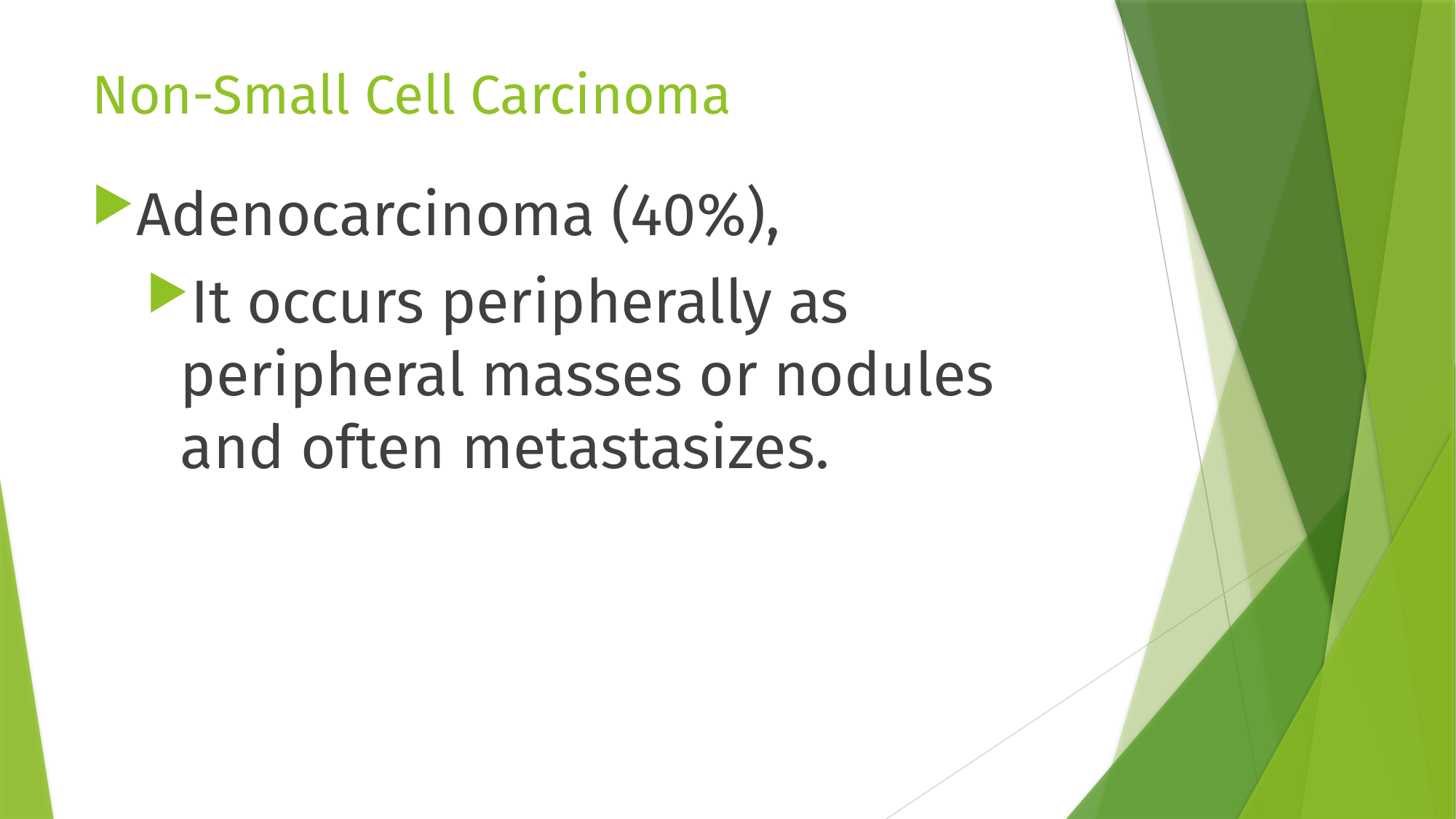

# Non-Small Cell Carcinoma
Adenocarcinoma (40%),
It occurs peripherally as peripheral masses or nodules and often metastasizes.